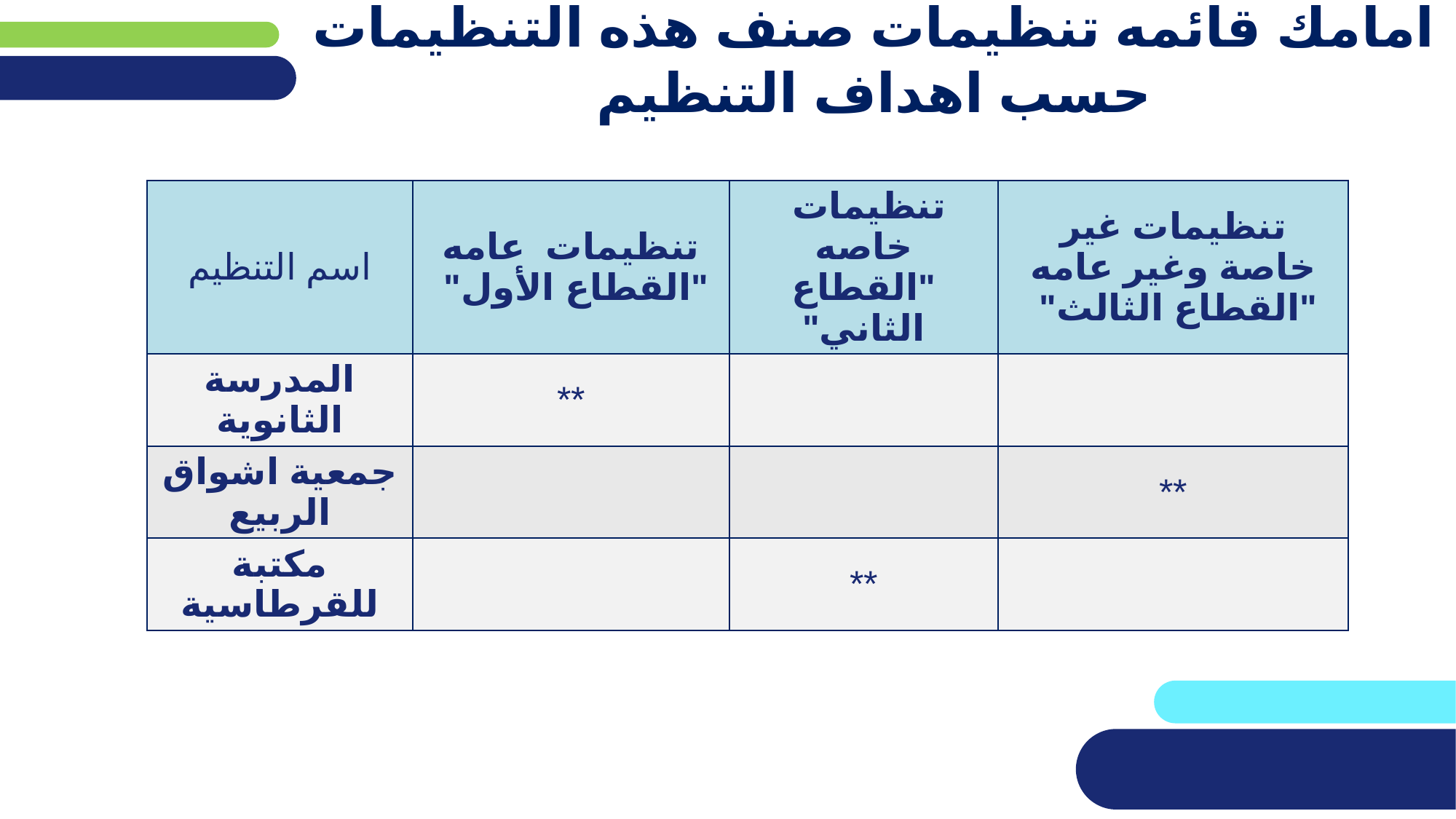

# امامك قائمه تنظيمات صنف هذه التنظيمات حسب اهداف التنظيم
| اسم التنظيم | تنظيمات عامه "القطاع الأول" | تنظيمات خاصه "القطاع الثاني" | تنظيمات غير خاصة وغير عامه "القطاع الثالث" |
| --- | --- | --- | --- |
| المدرسة الثانوية | \*\* |  |  |
| جمعية اشواق الربيع |  |  | \*\* |
| مكتبة للقرطاسية |  | \*\* |  |